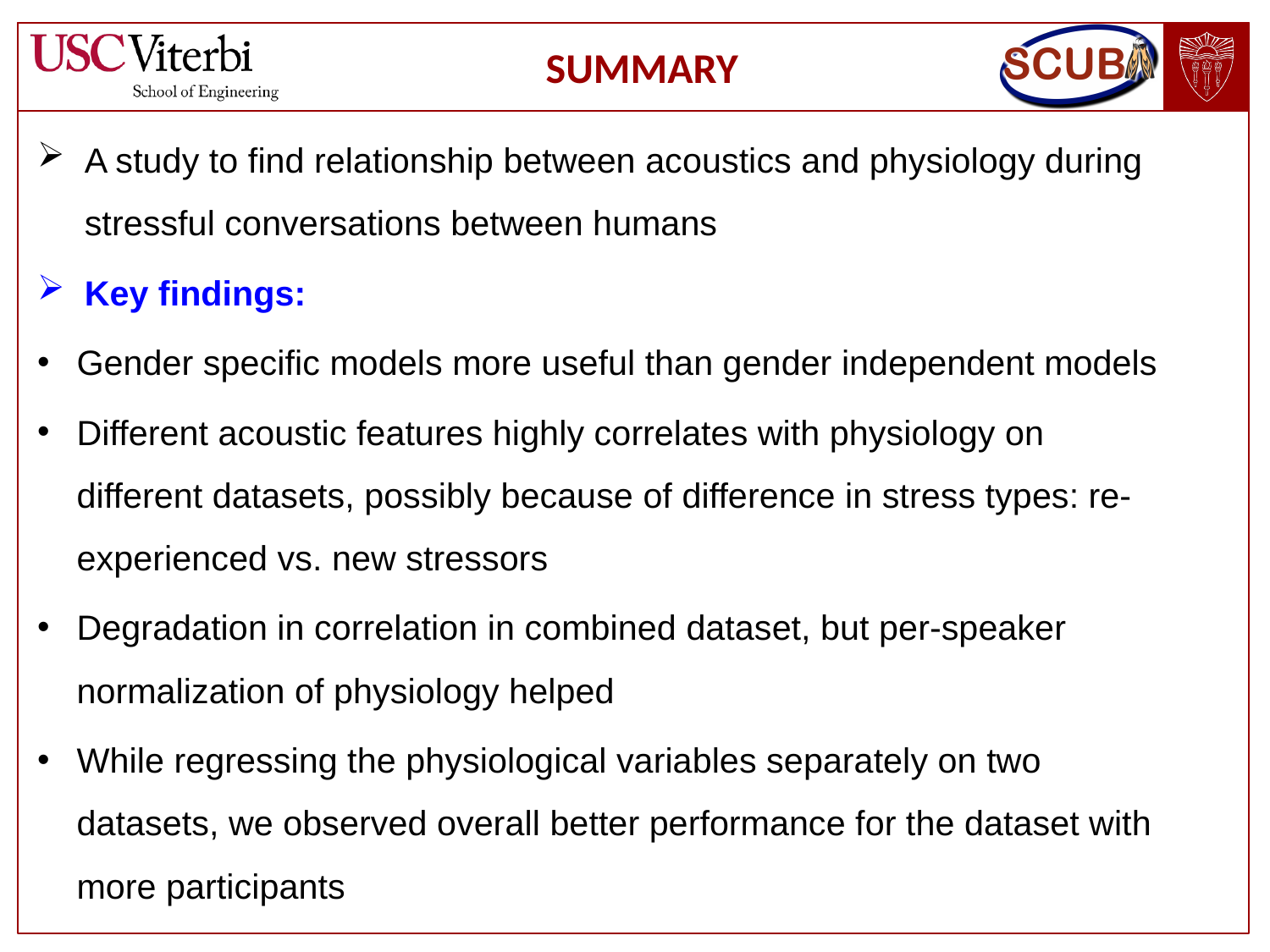

# Summary
A study to find relationship between acoustics and physiology during stressful conversations between humans
Key findings:
Gender specific models more useful than gender independent models
Different acoustic features highly correlates with physiology on different datasets, possibly because of difference in stress types: re-experienced vs. new stressors
Degradation in correlation in combined dataset, but per-speaker normalization of physiology helped
While regressing the physiological variables separately on two datasets, we observed overall better performance for the dataset with more participants